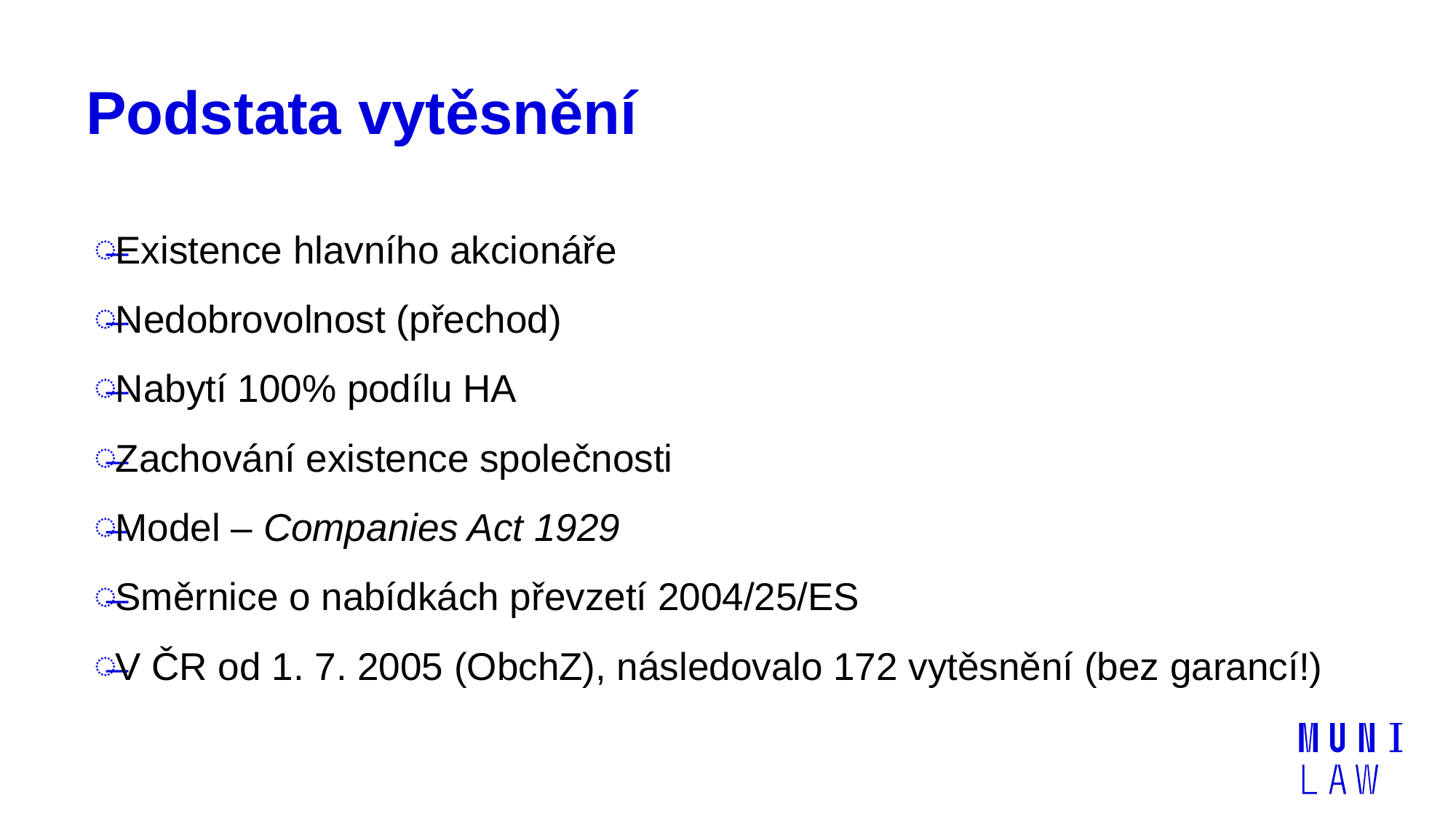

# Podstata vytěsnění
Existence hlavního akcionáře
Nedobrovolnost (přechod)
Nabytí 100% podílu HA
Zachování existence společnosti
Model – Companies Act 1929
Směrnice o nabídkách převzetí 2004/25/ES
V ČR od 1. 7. 2005 (ObchZ), následovalo 172 vytěsnění (bez garancí!)